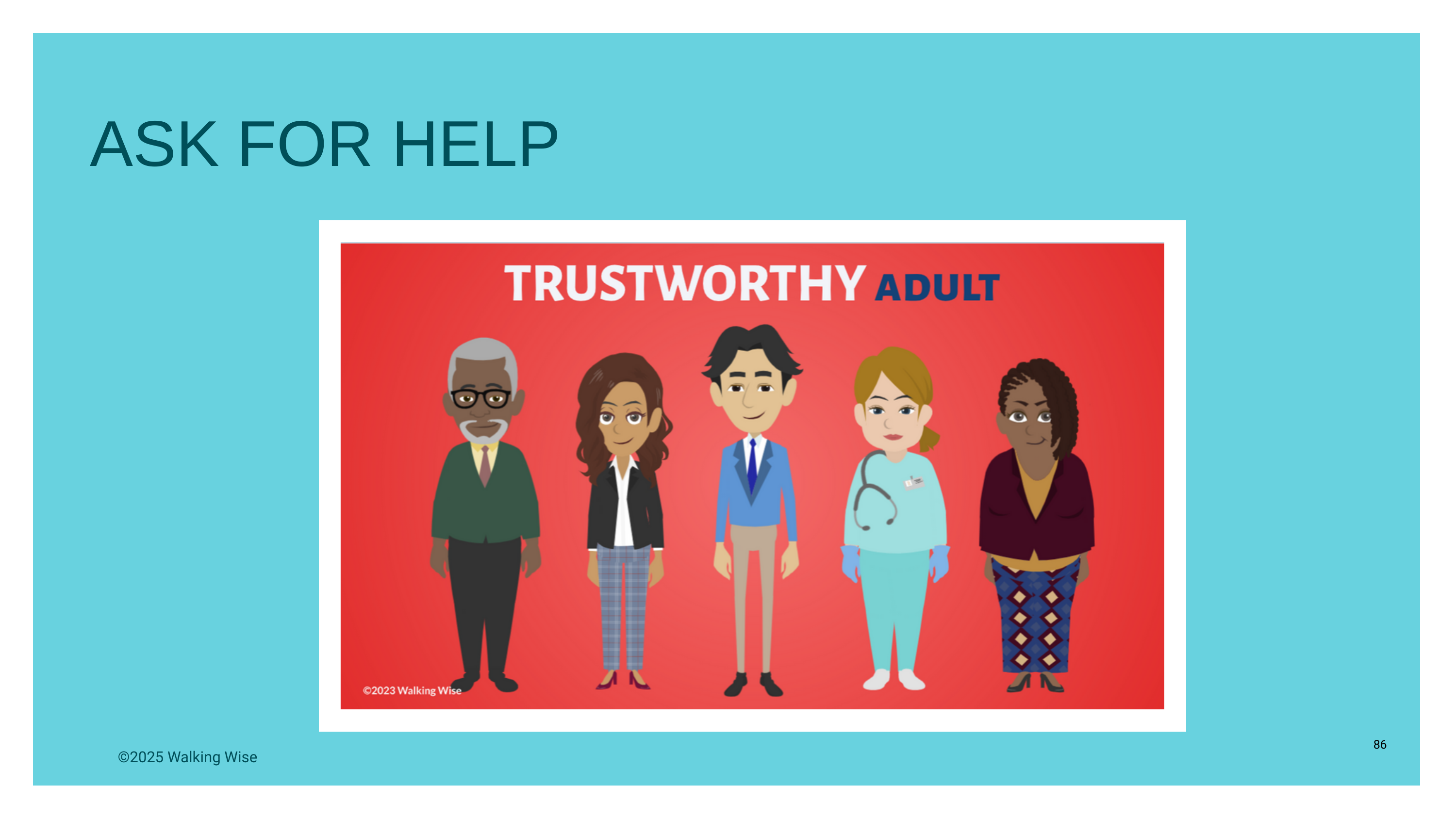

ASK FOR HELP

86
©2025 Walking Wise